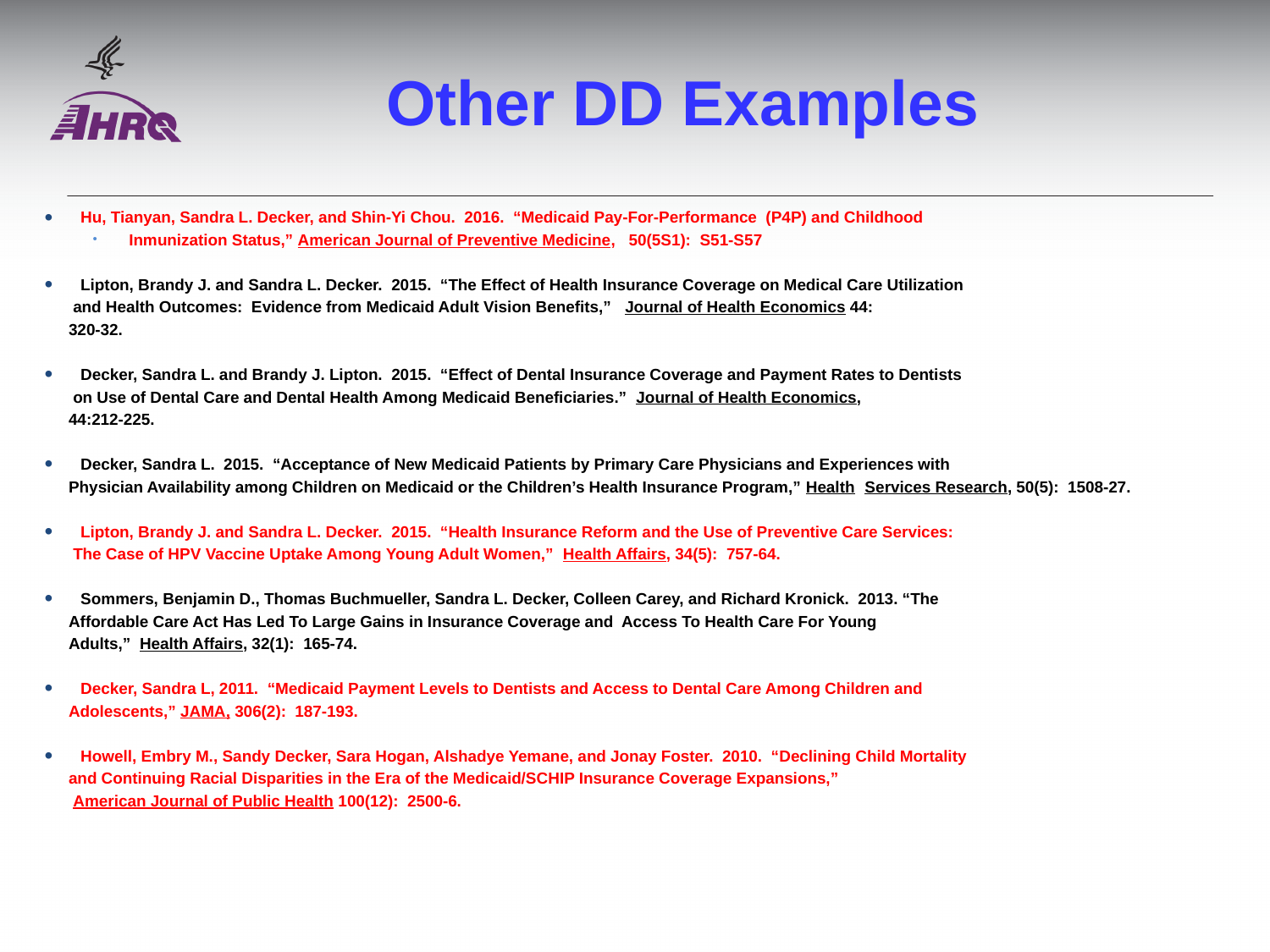

# Other DD Examples
Hu, Tianyan, Sandra L. Decker, and Shin-Yi Chou.  2016.  “Medicaid Pay-For-Performance  (P4P) and Childhood
Inmunization Status,” American Journal of Preventive Medicine,   50(5S1):  S51-S57

Lipton, Brandy J. and Sandra L. Decker.  2015.  “The Effect of Health Insurance Coverage on Medical Care Utilization
	 and Health Outcomes:  Evidence from Medicaid Adult Vision Benefits,”   Journal of Health Economics 44:
	320-32.

Decker, Sandra L. and Brandy J. Lipton.  2015.  “Effect of Dental Insurance Coverage and Payment Rates to Dentists
	 on Use of Dental Care and Dental Health Among Medicaid Beneficiaries.”  Journal of Health Economics,
	44:212-225.

Decker, Sandra L.  2015.  “Acceptance of New Medicaid Patients by Primary Care Physicians and Experiences with
	Physician Availability among Children on Medicaid or the Children’s Health Insurance Program,” Health	Services Research, 50(5):  1508-27.

Lipton, Brandy J. and Sandra L. Decker.  2015.  “Health Insurance Reform and the Use of Preventive Care Services:
	 The Case of HPV Vaccine Uptake Among Young Adult Women,”  Health Affairs, 34(5):  757-64.

Sommers, Benjamin D., Thomas Buchmueller, Sandra L. Decker, Colleen Carey, and Richard Kronick.  2013. “The
	Affordable Care Act Has Led To Large Gains in Insurance Coverage and  Access To Health Care For Young
	Adults,”  Health Affairs, 32(1):  165-74.

Decker, Sandra L, 2011.  “Medicaid Payment Levels to Dentists and Access to Dental Care Among Children and
	Adolescents,” JAMA, 306(2):  187-193.

Howell, Embry M., Sandy Decker, Sara Hogan, Alshadye Yemane, and Jonay Foster.  2010.  “Declining Child Mortality
	and Continuing Racial Disparities in the Era of the Medicaid/SCHIP Insurance Coverage Expansions,”
	 American Journal of Public Health 100(12):  2500-6.